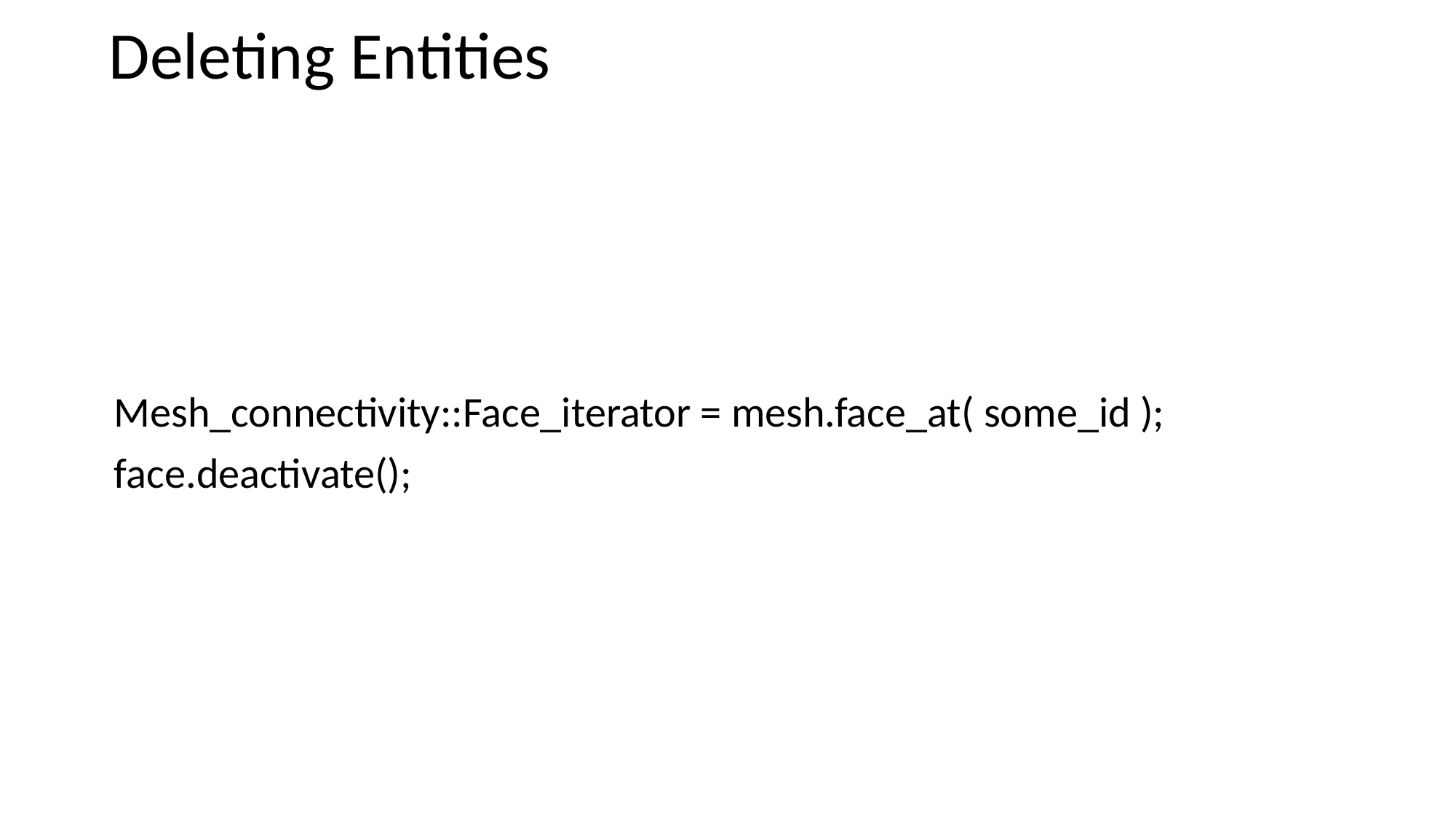

# Deleting Entities

Mesh_connectivity::Face_iterator = mesh.face_at( some_id );
face.deactivate();